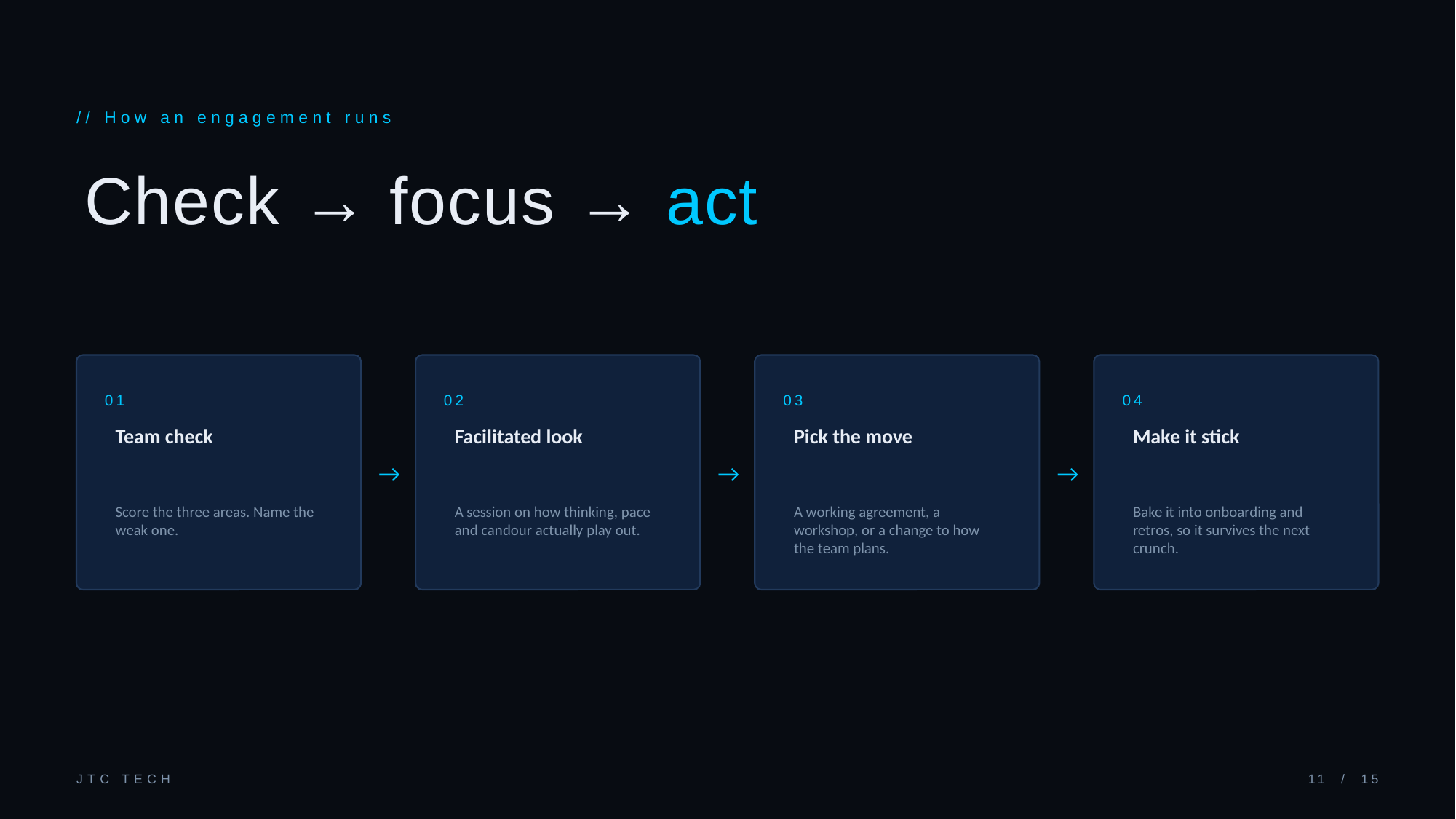

// How an engagement runs
Check → focus → act

01
02
03
04
Team check
Facilitated look
Pick the move
Make it stick
→
→
→
Score the three areas. Name the weak one.
A session on how thinking, pace and candour actually play out.
A working agreement, a workshop, or a change to how the team plans.
Bake it into onboarding and retros, so it survives the next crunch.
JTC TECH
11  /  15